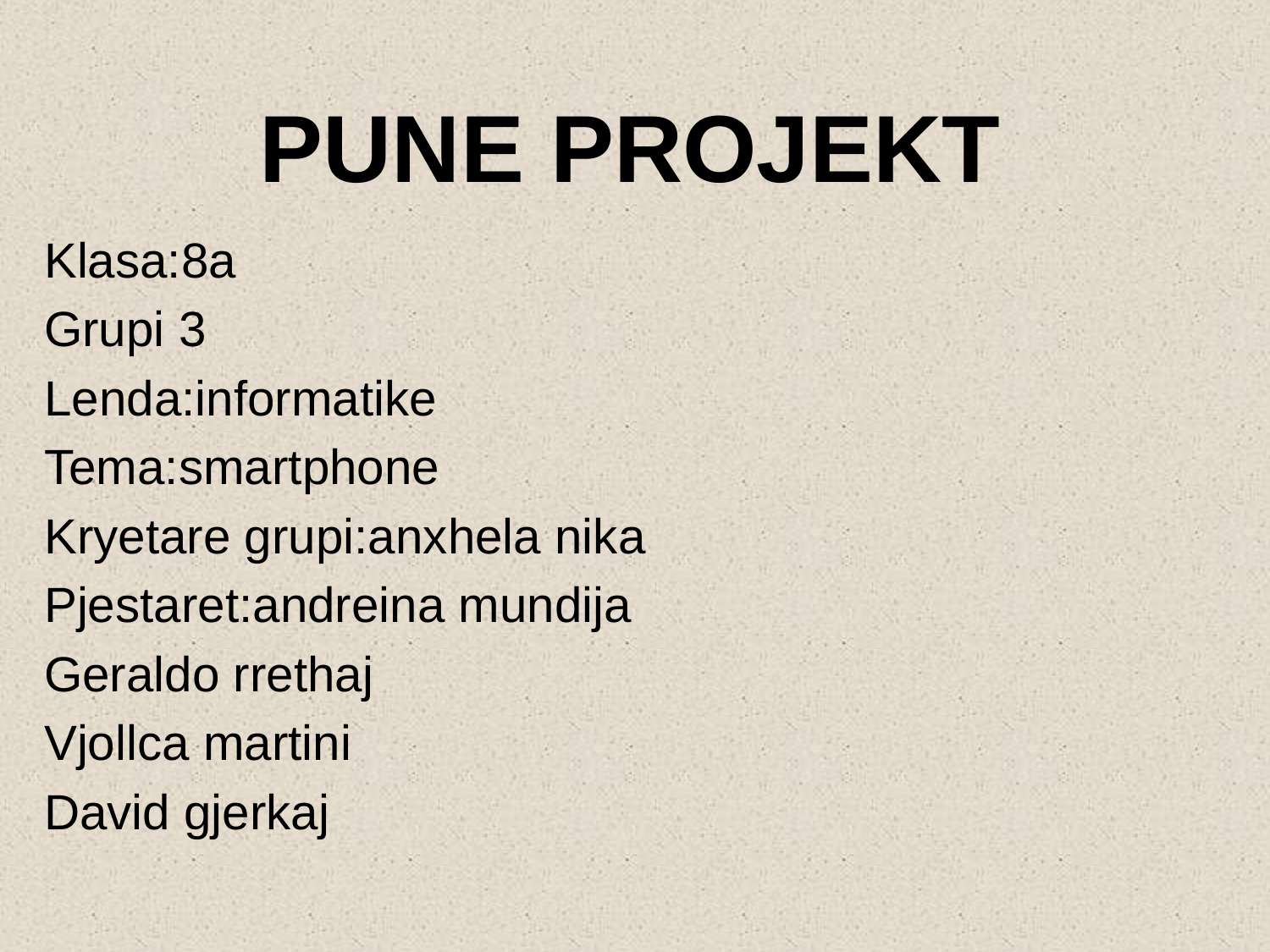

# Pune projekt
Klasa:8a
Grupi 3
Lenda:informatike
Tema:smartphone
Kryetare grupi:anxhela nika
Pjestaret:andreina mundija
Geraldo rrethaj
Vjollca martini
David gjerkaj